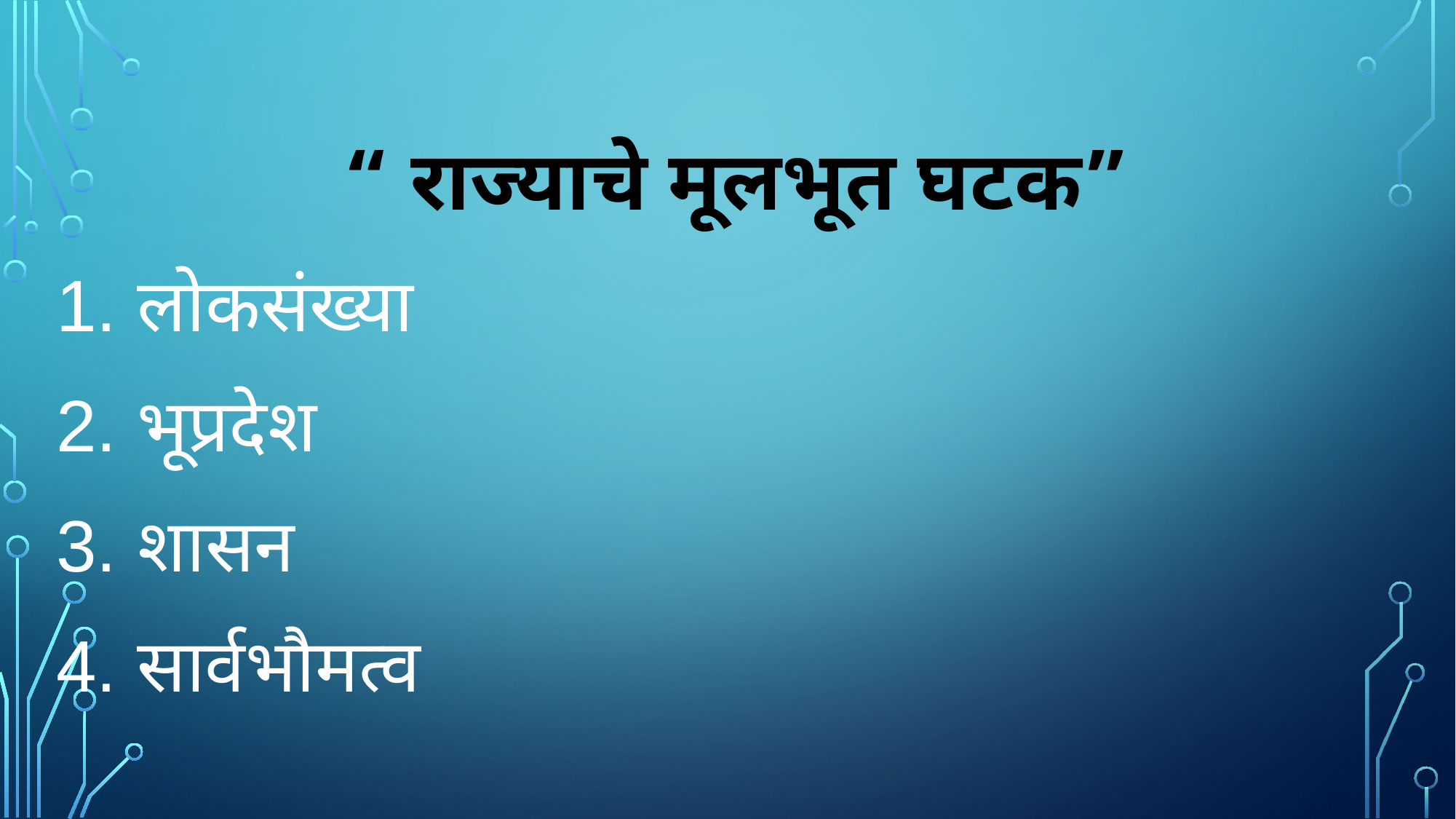

“ राज्याचे मूलभूत घटक”
1. लोकसंख्या
2. भूप्रदेश
3. शासन
4. सार्वभौमत्व